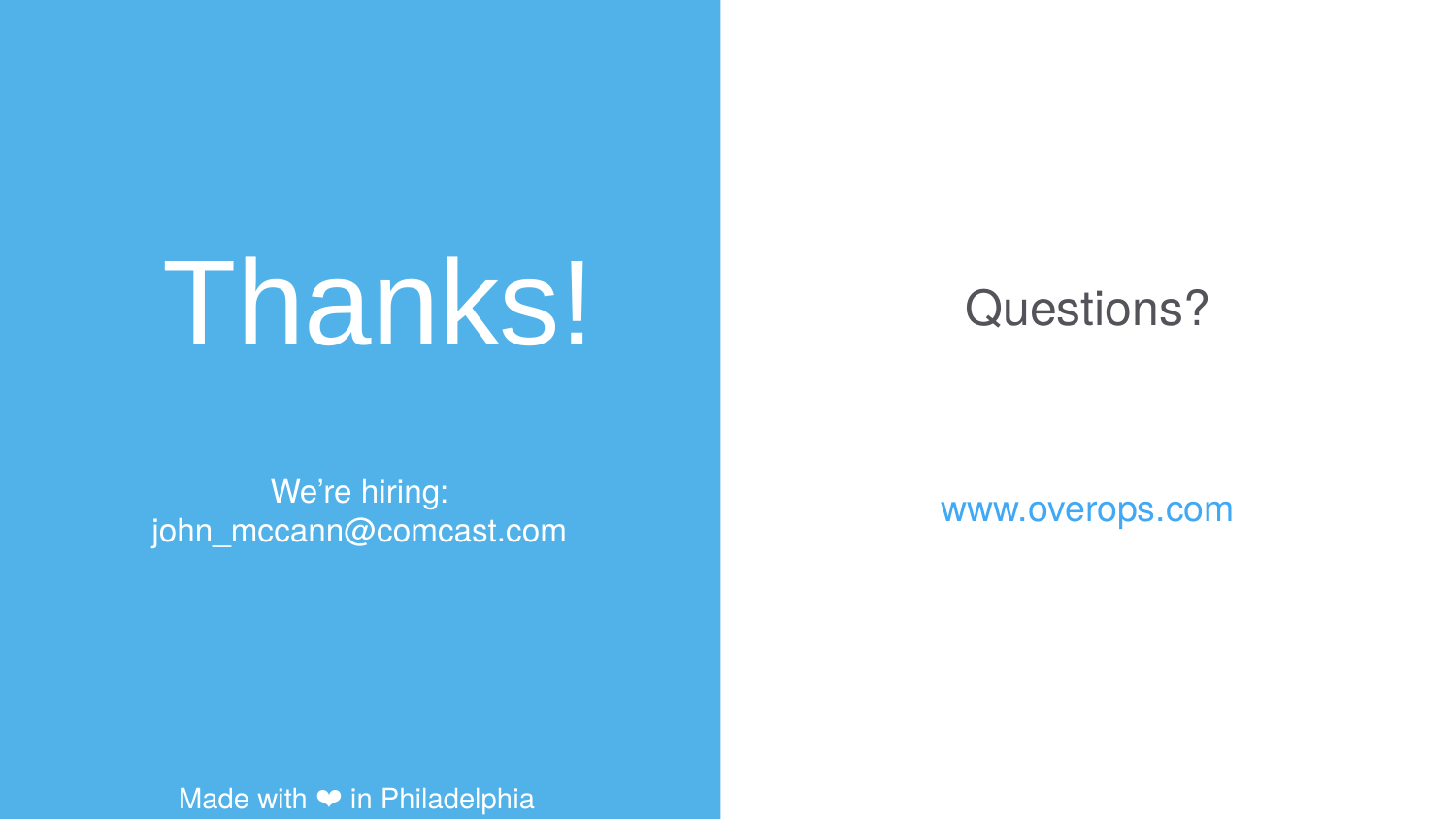

Thanks!
# Questions?
We’re hiring:
john_mccann@comcast.com
www.overops.com
Made with ❤️ in Philadelphia